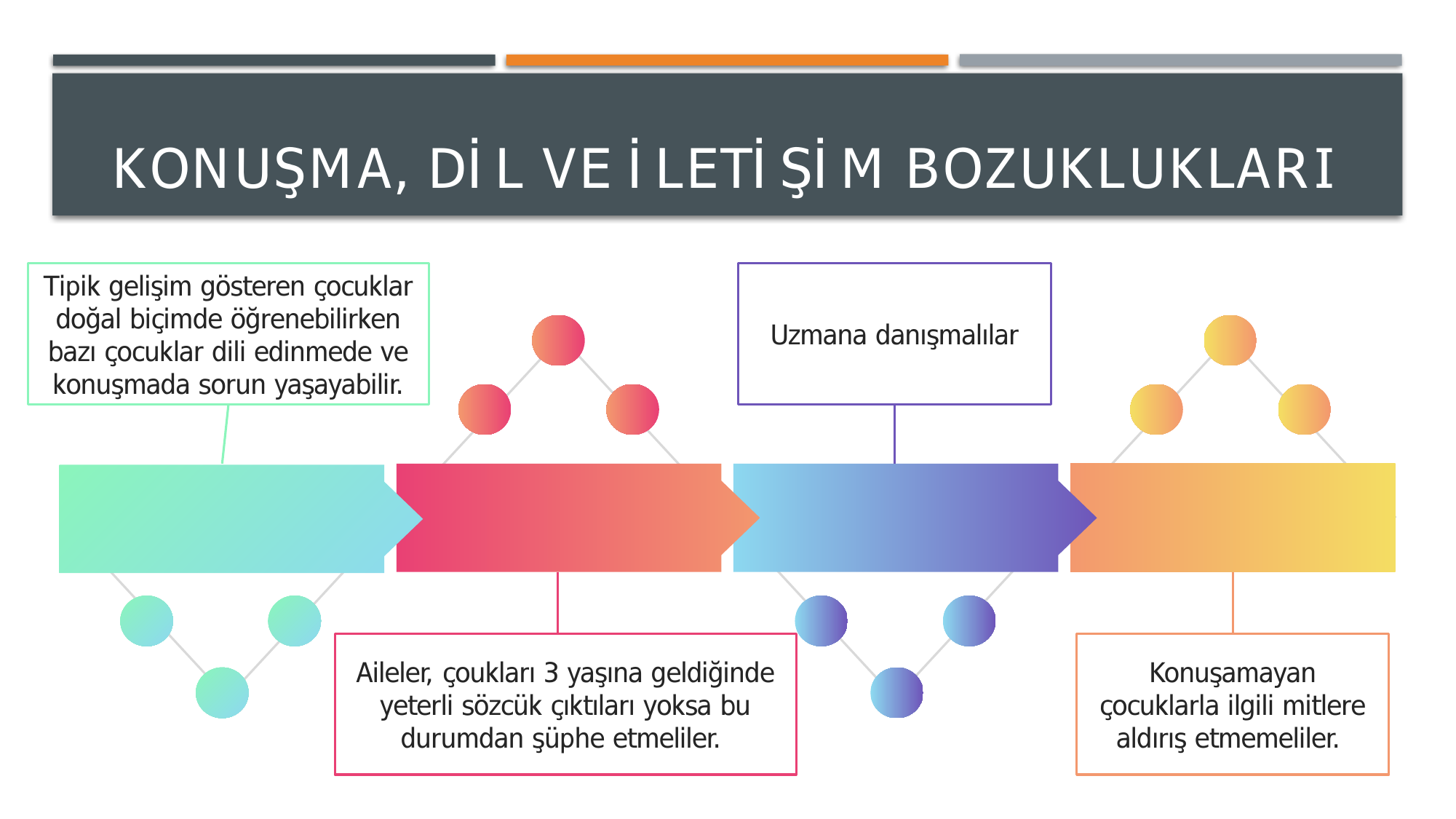

# Konuşma, dil ve iletişim bozuklukları
Tipik gelişim gösteren çocuklar doğal biçimde öğrenebilirken bazı çocuklar dili edinmede ve konuşmada sorun yaşayabilir.
Uzmana danışmalılar

Aileler, çoukları 3 yaşına geldiğinde yeterli sözcük çıktıları yoksa bu durumdan şüphe etmeliler.
Konuşamayan çocuklarla ilgili mitlere aldırış etmemeliler.